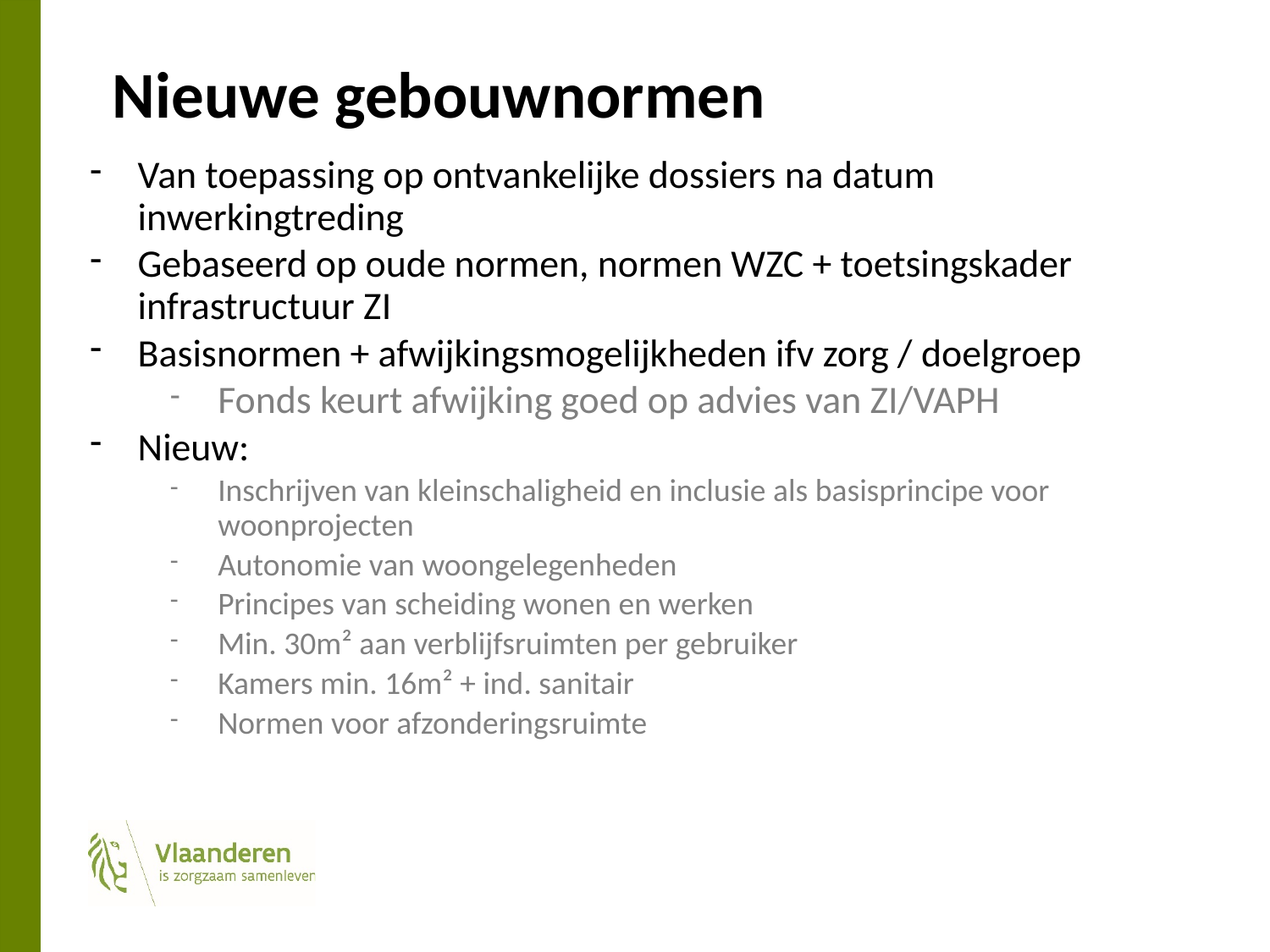

# Nieuwe gebouwnormen
Van toepassing op ontvankelijke dossiers na datum inwerkingtreding
Gebaseerd op oude normen, normen WZC + toetsingskader infrastructuur ZI
Basisnormen + afwijkingsmogelijkheden ifv zorg / doelgroep
Fonds keurt afwijking goed op advies van ZI/VAPH
Nieuw:
Inschrijven van kleinschaligheid en inclusie als basisprincipe voor woonprojecten
Autonomie van woongelegenheden
Principes van scheiding wonen en werken
Min. 30m² aan verblijfsruimten per gebruiker
Kamers min. 16m² + ind. sanitair
Normen voor afzonderingsruimte